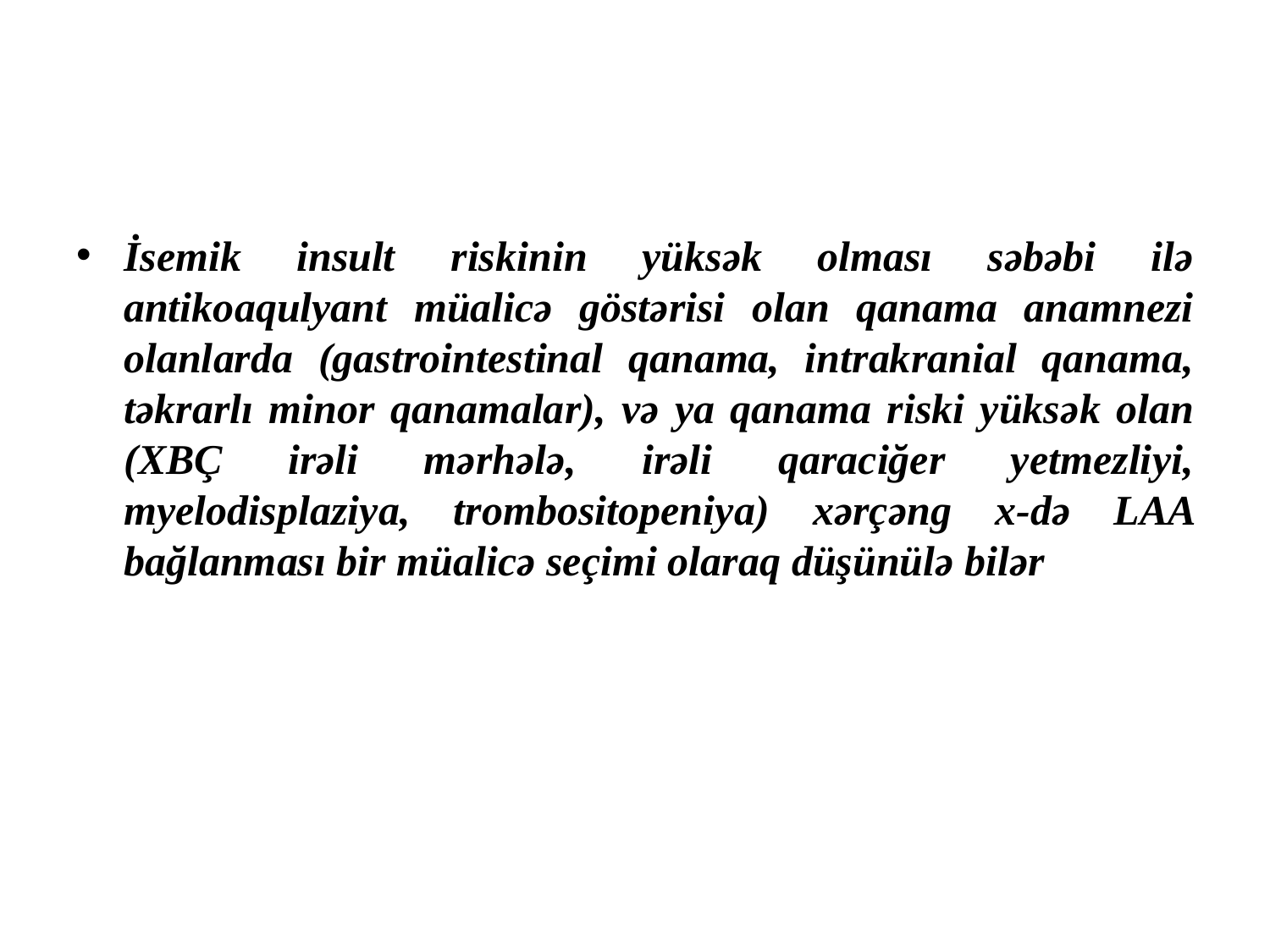

İsemik insult riskinin yüksək olması səbəbi ilə antikoaqulyant müalicə göstərisi olan qanama anamnezi olanlarda (gastrointestinal qanama, intrakranial qanama, təkrarlı minor qanamalar), və ya qanama riski yüksək olan (XBÇ irəli mərhələ, irəli qaraciğer yetmezliyi, myelodisplaziya, trombositopeniya) xərçəng x-də LAA bağlanması bir müalicə seçimi olaraq düşünülə bilər